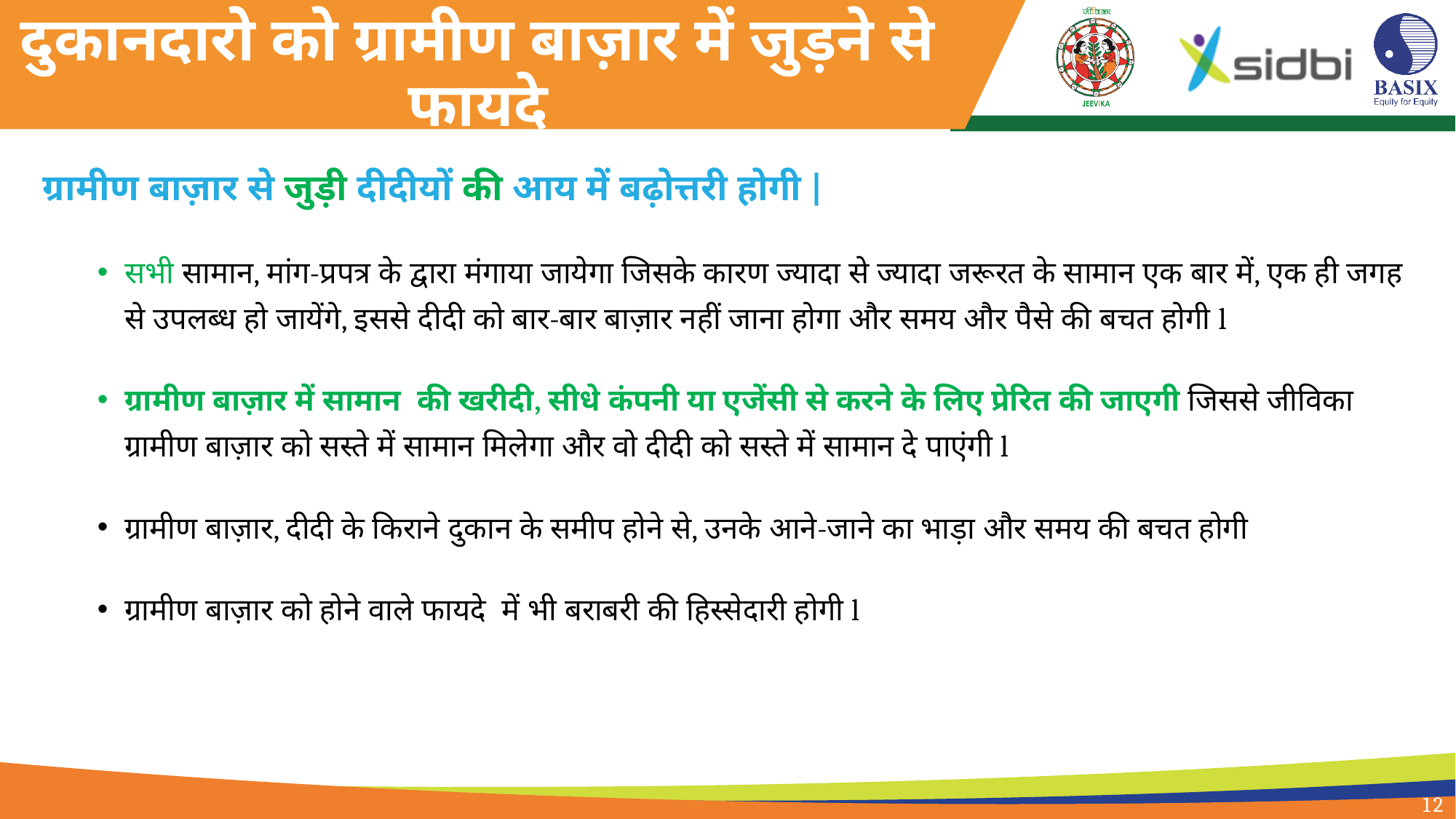

# दुकानदारो को ग्रामीण बाज़ार में जुड़ने से फायदे
ग्रामीण बाज़ार से जुड़ी दीदीयों की आय में बढ़ोत्तरी होगी |
सभी सामान, मांग-प्रपत्र के द्वारा मंगाया जायेगा जिसके कारण ज्यादा से ज्यादा जरूरत के सामान एक बार में, एक ही जगह से उपलब्ध हो जायेंगे, इससे दीदी को बार-बार बाज़ार नहीं जाना होगा और समय और पैसे की बचत होगी l
ग्रामीण बाज़ार में सामान  की खरीदी, सीधे कंपनी या एजेंसी से करने के लिए प्रेरित की जाएगी जिससे जीविका ग्रामीण बाज़ार को सस्ते में सामान मिलेगा और वो दीदी को सस्ते में सामान दे पाएंगी l
ग्रामीण बाज़ार, दीदी के किराने दुकान के समीप होने से, उनके आने-जाने का भाड़ा और समय की बचत होगी
ग्रामीण बाज़ार को होने वाले फायदे  में भी बराबरी की हिस्सेदारी होगी l
12